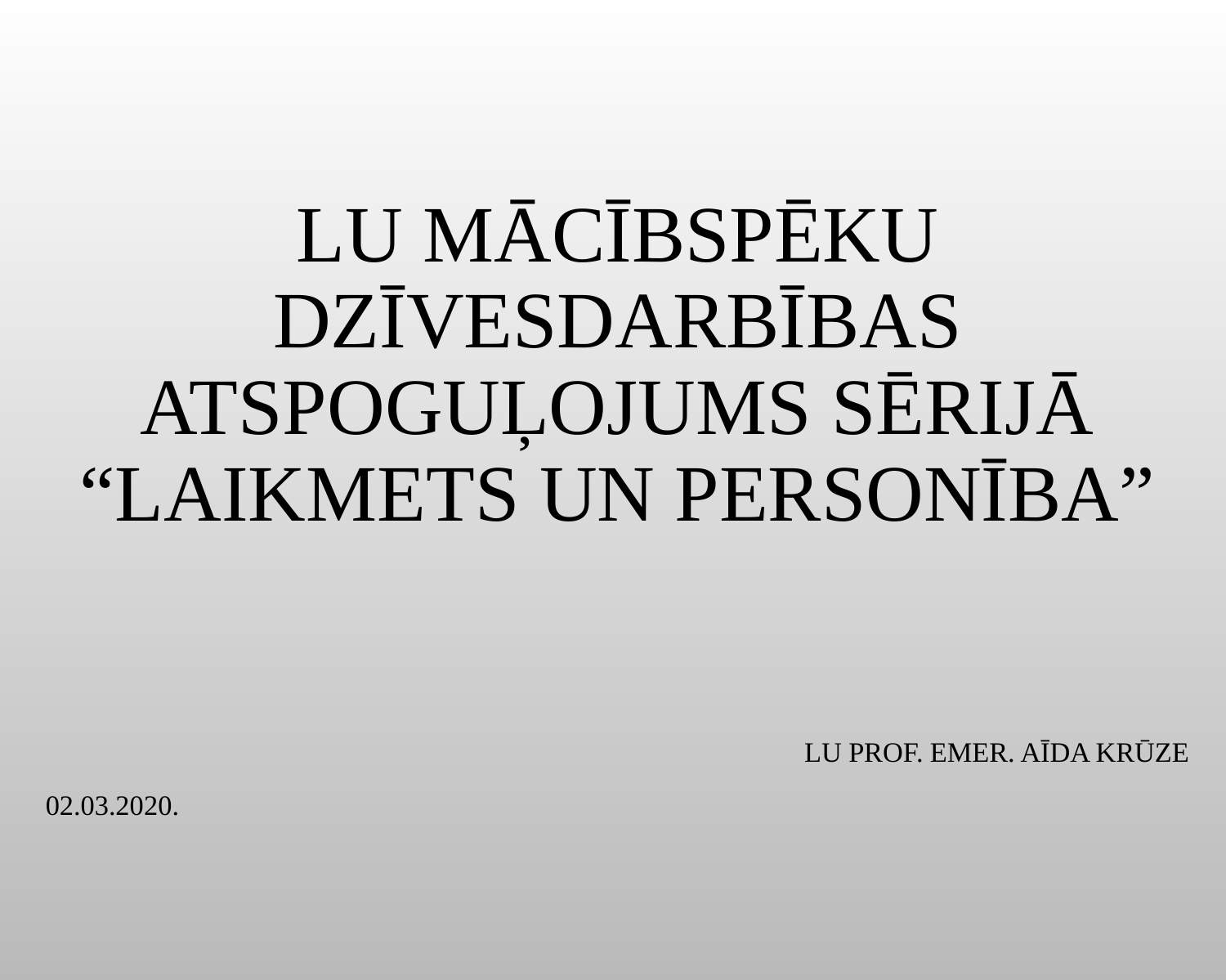

# LU mācībspēku dzīvesdarbības atspoguļojums sērijā “Laikmets un personība”
LU prof. emer. Aīda Krūze
02.03.2020.